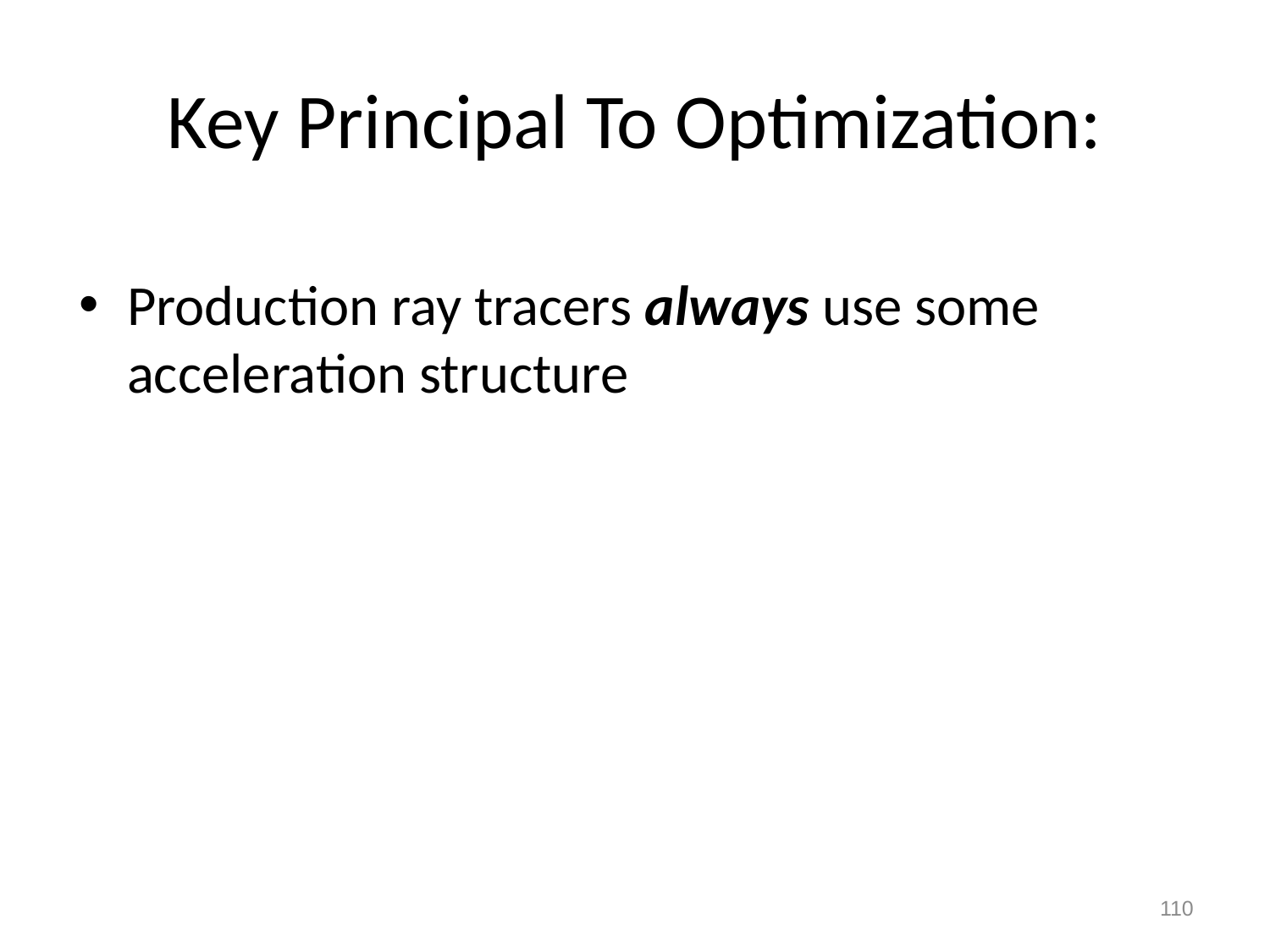

# Key Principal To Optimization:
Production ray tracers always use some acceleration structure
110